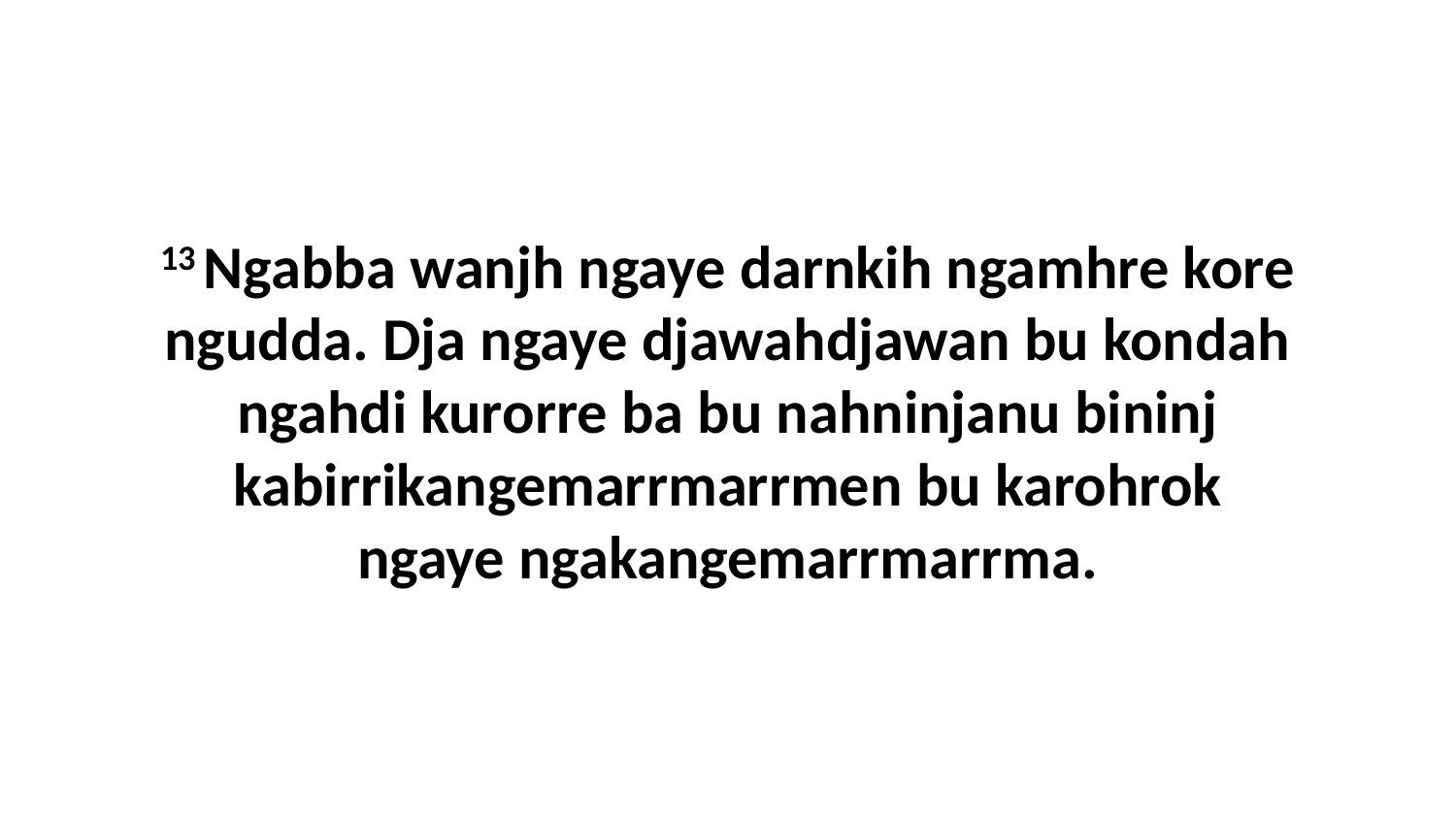

13 Ngabba wanjh ngaye darnkih ngamhre kore ngudda. Dja ngaye djawahdjawan bu kondah ngahdi kurorre ba bu nahninjanu bininj kabirrikangemarrmarrmen bu karohrok ngaye ngakangemarrmarrma.